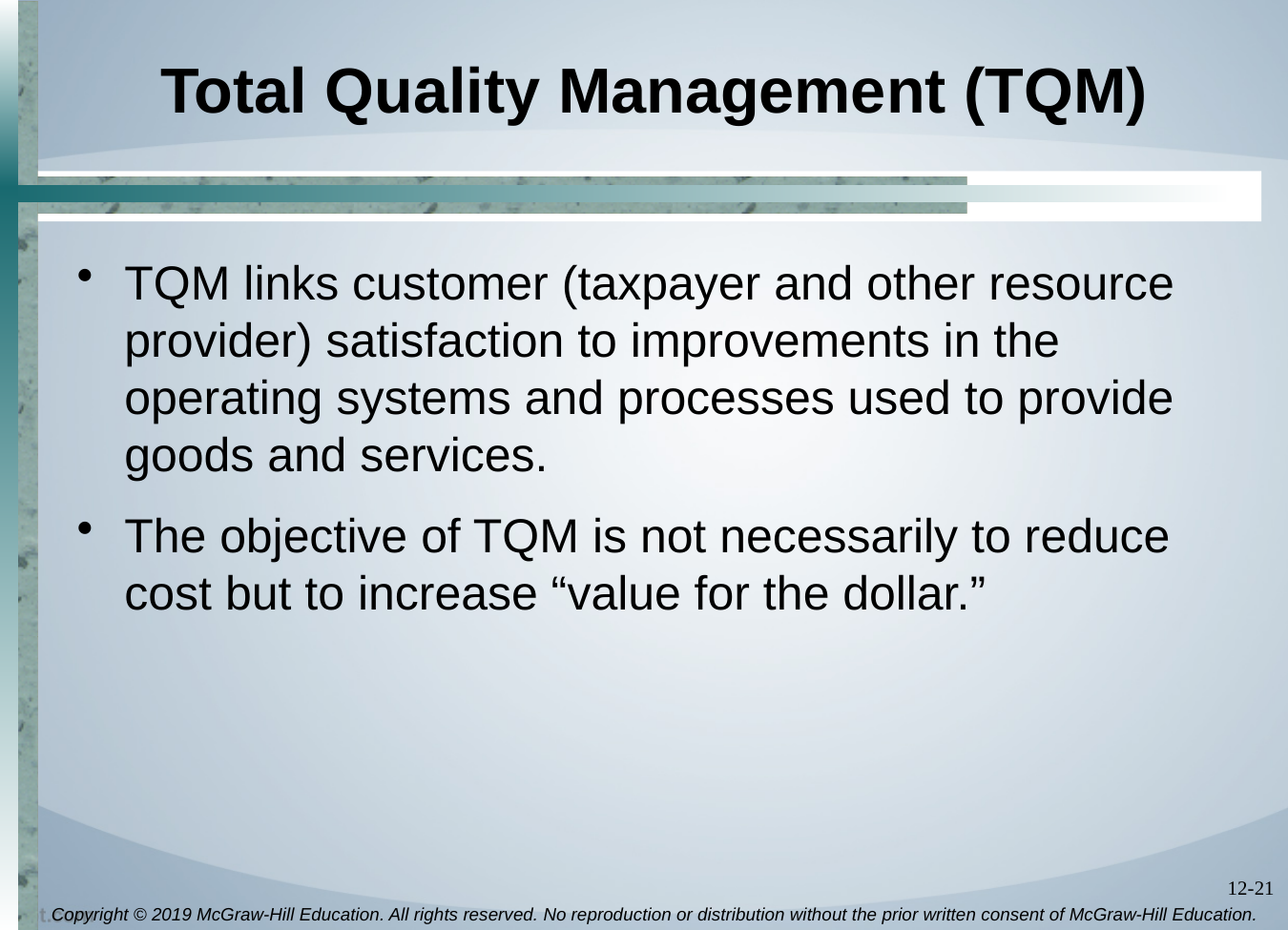

# Total Quality Management (TQM)
TQM links customer (taxpayer and other resource provider) satisfaction to improvements in the operating systems and processes used to provide goods and services.
The objective of TQM is not necessarily to reduce cost but to increase “value for the dollar.”